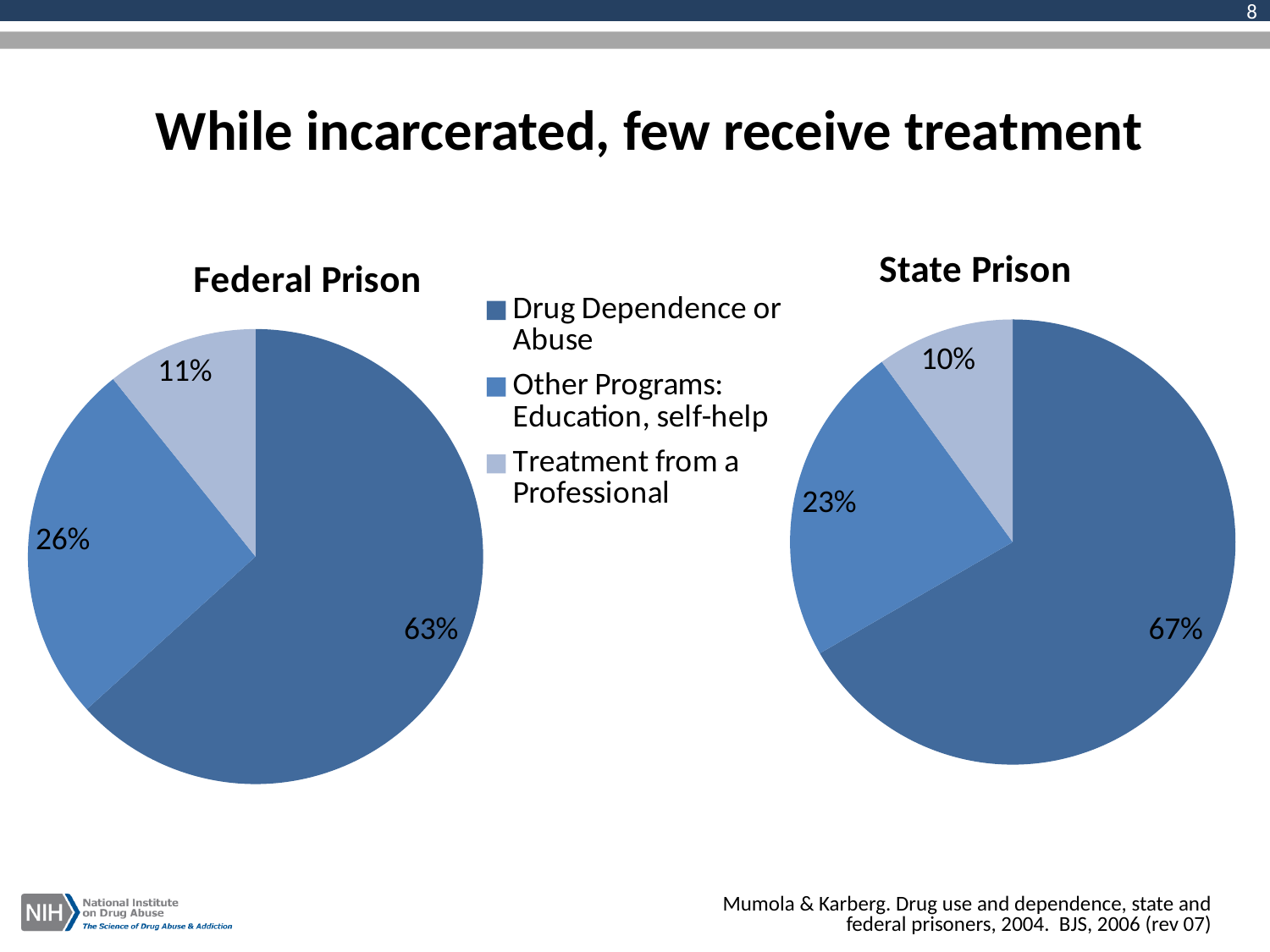

8
While incarcerated, few receive treatment

### Chart:

| Category | State Prison |
|---|---|
| Drug Dependence or Abuse | 0.53 |
| Other Programs:  Education, self-help | 0.1855 |
| Treatment from a Professional | 0.0795 |

### Chart:

| Category | Federal Prison |
|---|---|
| Drug Dependence or Abuse | 0.46 |
| Other Programs:  Education, self-help | 0.1886 |
| Treatment from a Professional | 0.0782 |
Mumola & Karberg. Drug use and dependence, state and federal prisoners, 2004.  BJS, 2006 (rev 07)